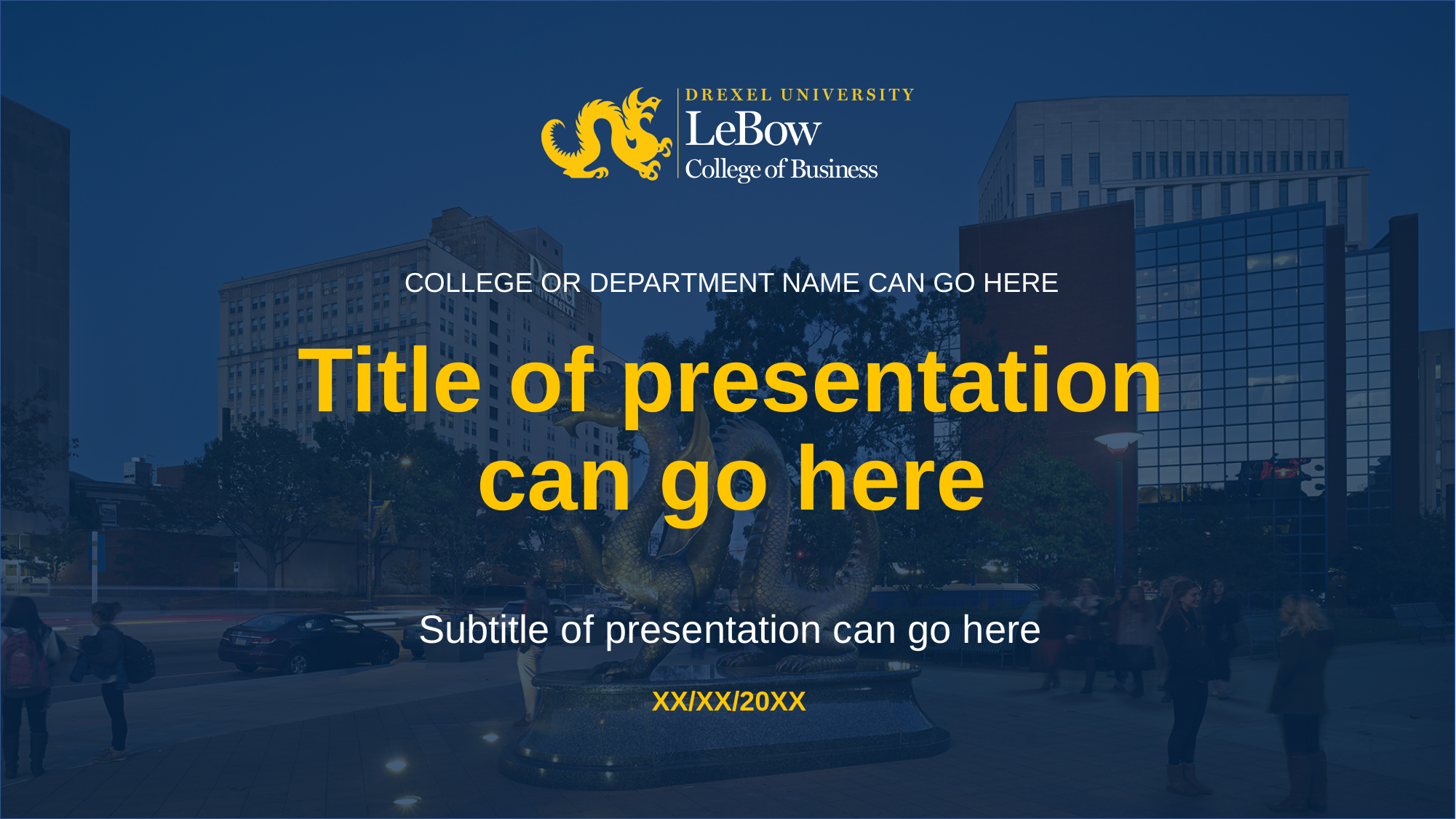

COLLEGE OR DEPARTMENT NAME CAN GO HERE

# Title of presentation can go here
Subtitle of presentation can go here

XX/XX/20XX